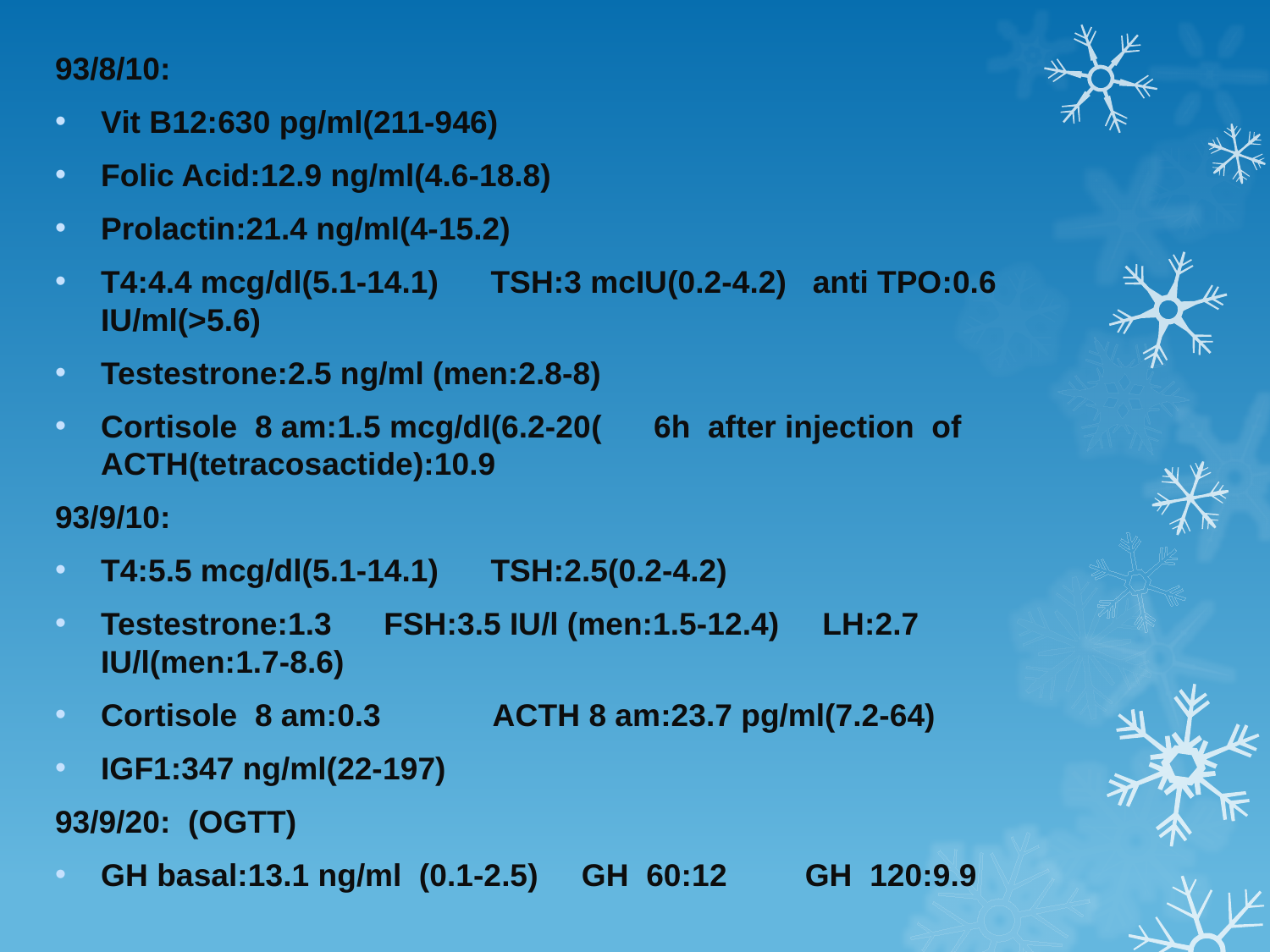

93/8/10:
Vit B12:630 pg/ml(211-946)
Folic Acid:12.9 ng/ml(4.6-18.8)
Prolactin:21.4 ng/ml(4-15.2)
T4:4.4 mcg/dl(5.1-14.1)      TSH:3 mcIU(0.2-4.2)   anti TPO:0.6 IU/ml(>5.6)
Testestrone:2.5 ng/ml (men:2.8-8)
Cortisole  8 am:1.5 mcg/dl(6.2-20(      6h  after injection  of ACTH(tetracosactide):10.9
93/9/10:
T4:5.5 mcg/dl(5.1-14.1)      TSH:2.5(0.2-4.2)
Testestrone:1.3      FSH:3.5 IU/l (men:1.5-12.4)     LH:2.7  IU/l(men:1.7-8.6)
Cortisole  8 am:0.3             ACTH 8 am:23.7 pg/ml(7.2-64)
IGF1:347 ng/ml(22-197)
93/9/20:  (OGTT)
GH basal:13.1 ng/ml  (0.1-2.5)     GH  60:12         GH  120:9.9